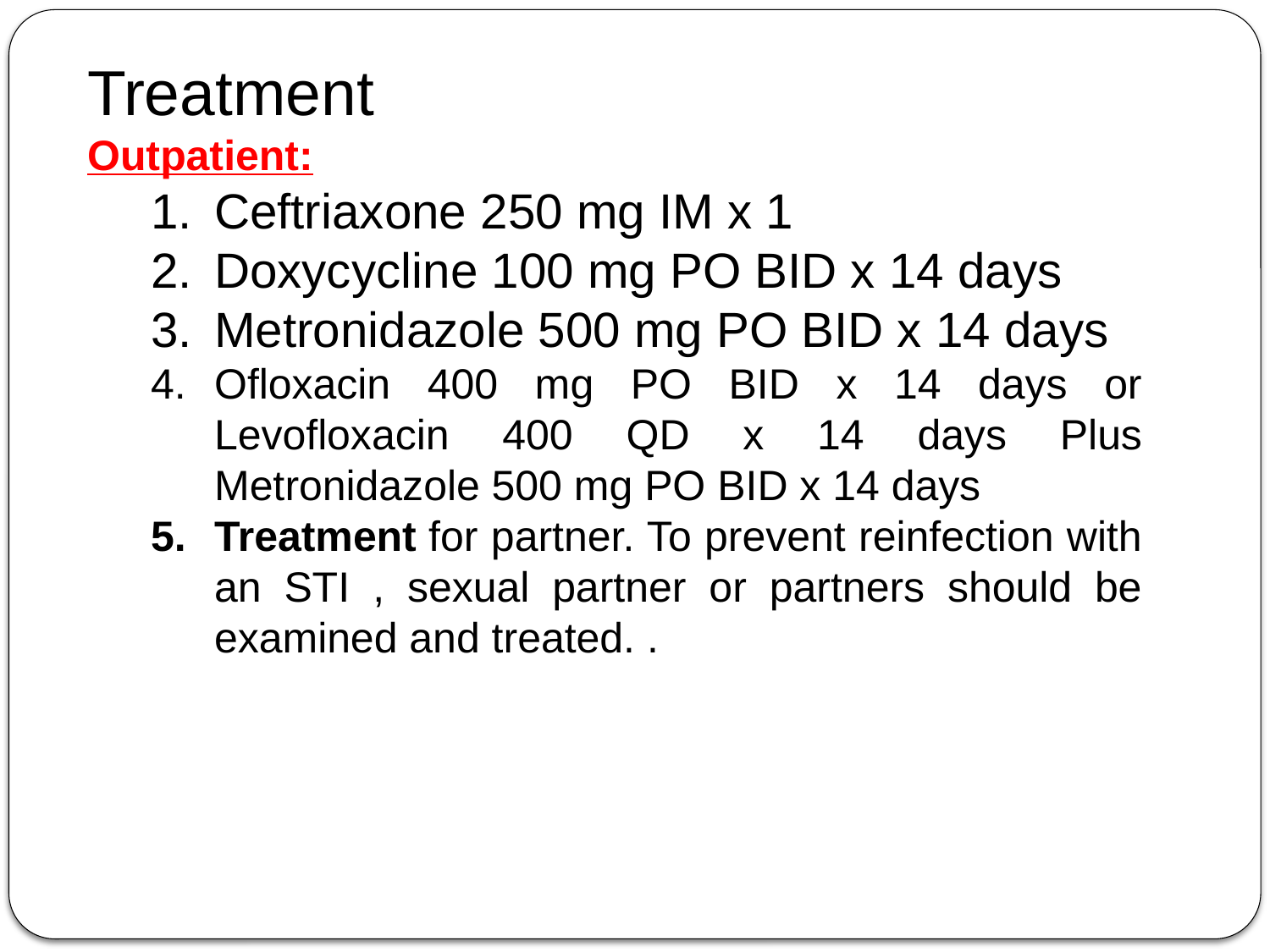

Treatment
Outpatient:
Ceftriaxone 250 mg IM x 1
Doxycycline 100 mg PO BID x 14 days
Metronidazole 500 mg PO BID x 14 days
Ofloxacin 400 mg PO BID x 14 days or Levofloxacin 400 QD x 14 days Plus Metronidazole 500 mg PO BID x 14 days
Treatment for partner. To prevent reinfection with an STI , sexual partner or partners should be examined and treated. .